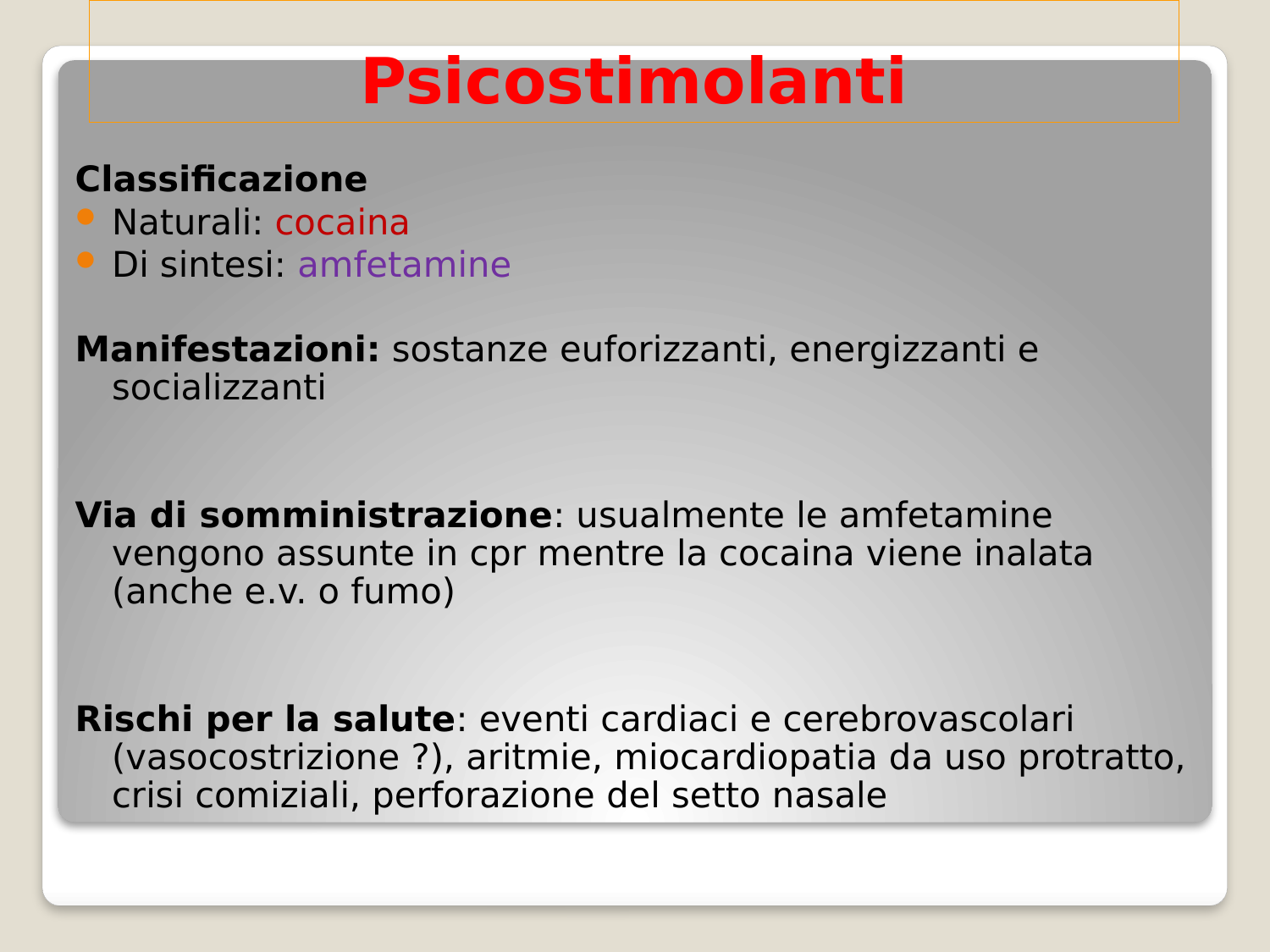

# Psicostimolanti
Classificazione
Naturali: cocaina
Di sintesi: amfetamine

Manifestazioni: sostanze euforizzanti, energizzanti e socializzanti

Via di somministrazione: usualmente le amfetamine vengono assunte in cpr mentre la cocaina viene inalata (anche e.v. o fumo)

Rischi per la salute: eventi cardiaci e cerebrovascolari (vasocostrizione ?), aritmie, miocardiopatia da uso protratto, crisi comiziali, perforazione del setto nasale